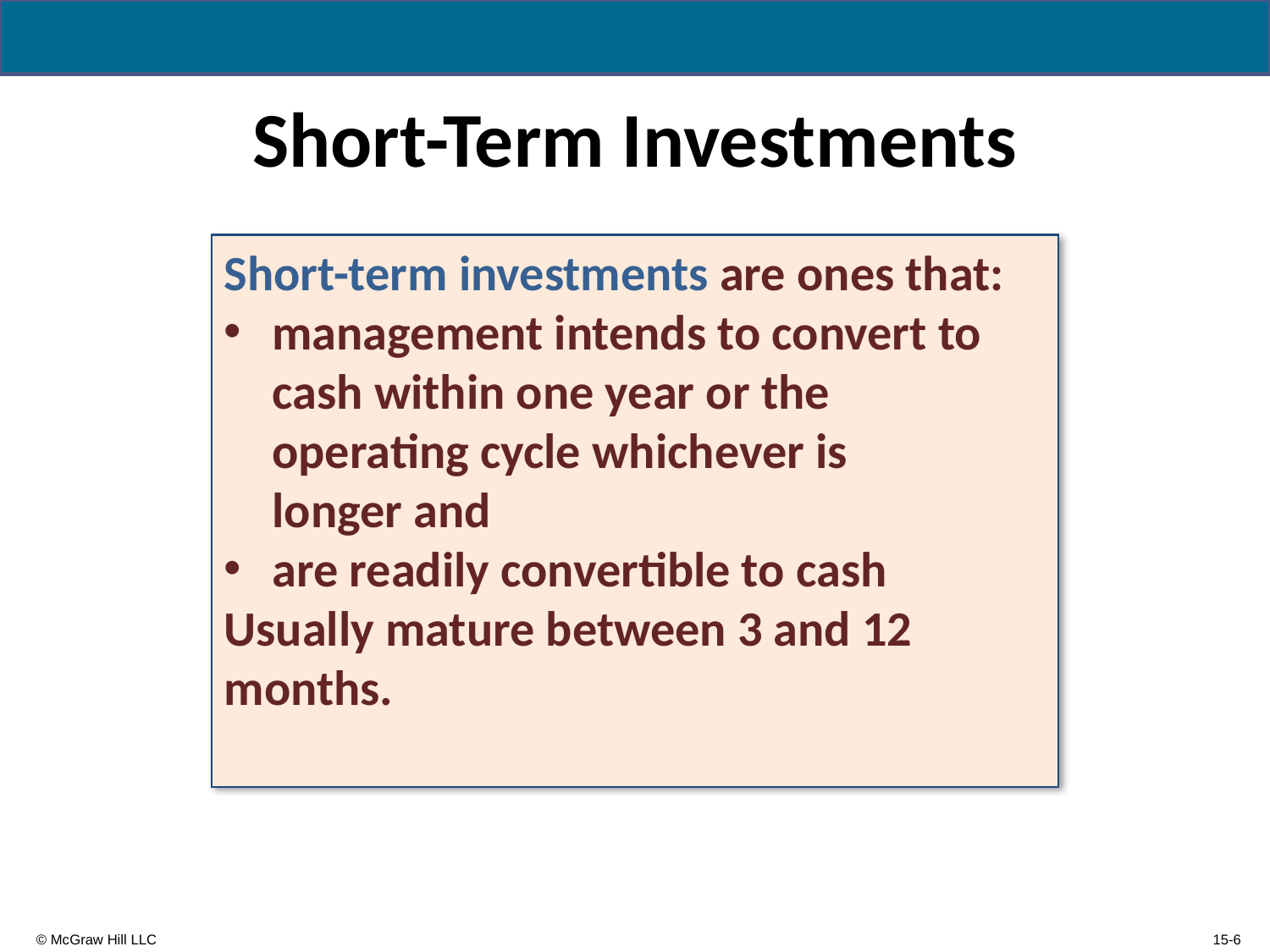

# Short-Term Investments
Short-term investments are ones that:
management intends to convert to cash within one year or the operating cycle whichever is longer and
are readily convertible to cash
Usually mature between 3 and 12 months.
15-6